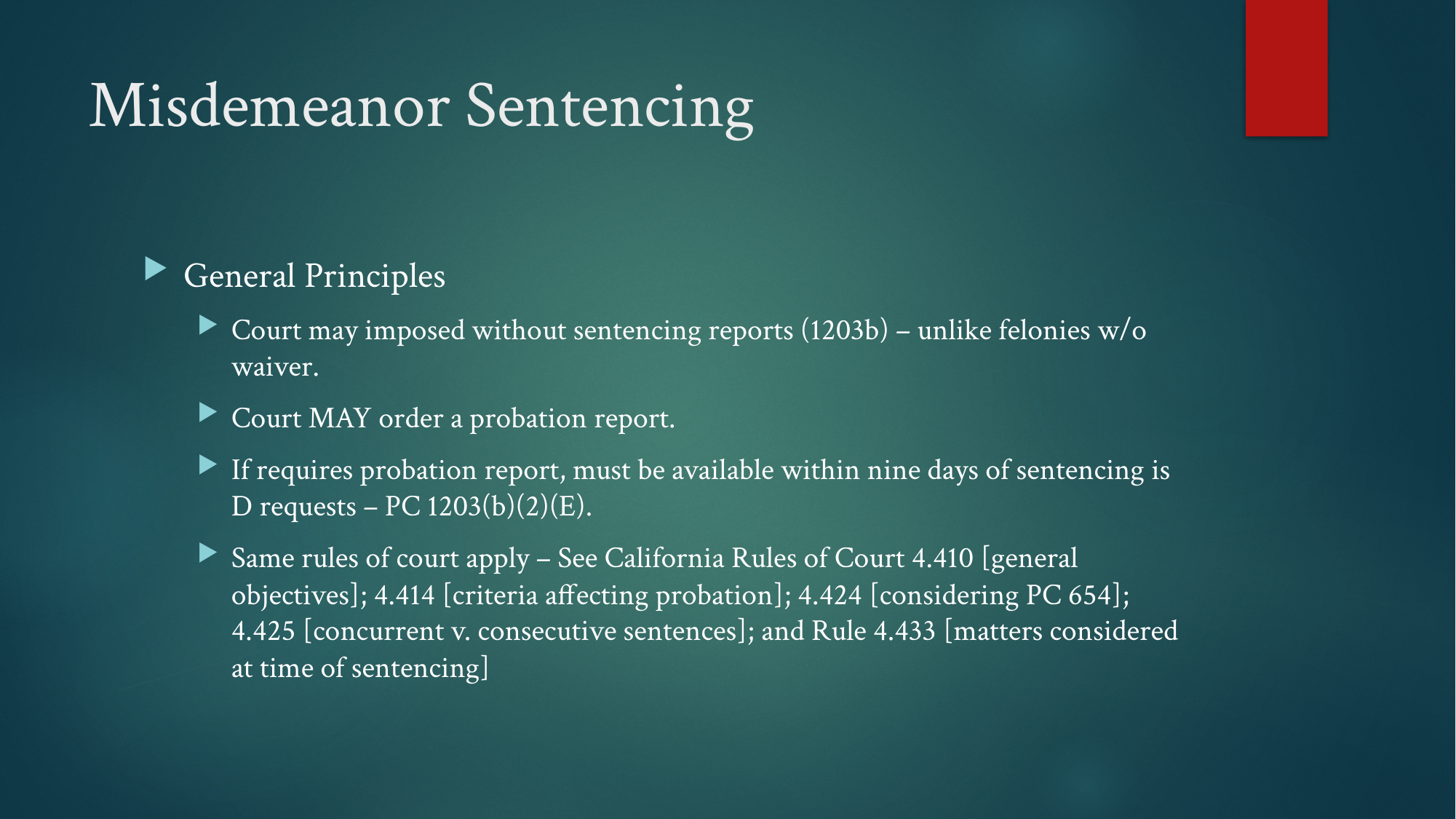

# Misdemeanor Sentencing
General Principles
Court may imposed without sentencing reports (1203b) – unlike felonies w/o waiver.
Court MAY order a probation report.
If requires probation report, must be available within nine days of sentencing is D requests – PC 1203(b)(2)(E).
Same rules of court apply – See California Rules of Court 4.410 [general objectives]; 4.414 [criteria affecting probation]; 4.424 [considering PC 654]; 4.425 [concurrent v. consecutive sentences]; and Rule 4.433 [matters considered at time of sentencing]